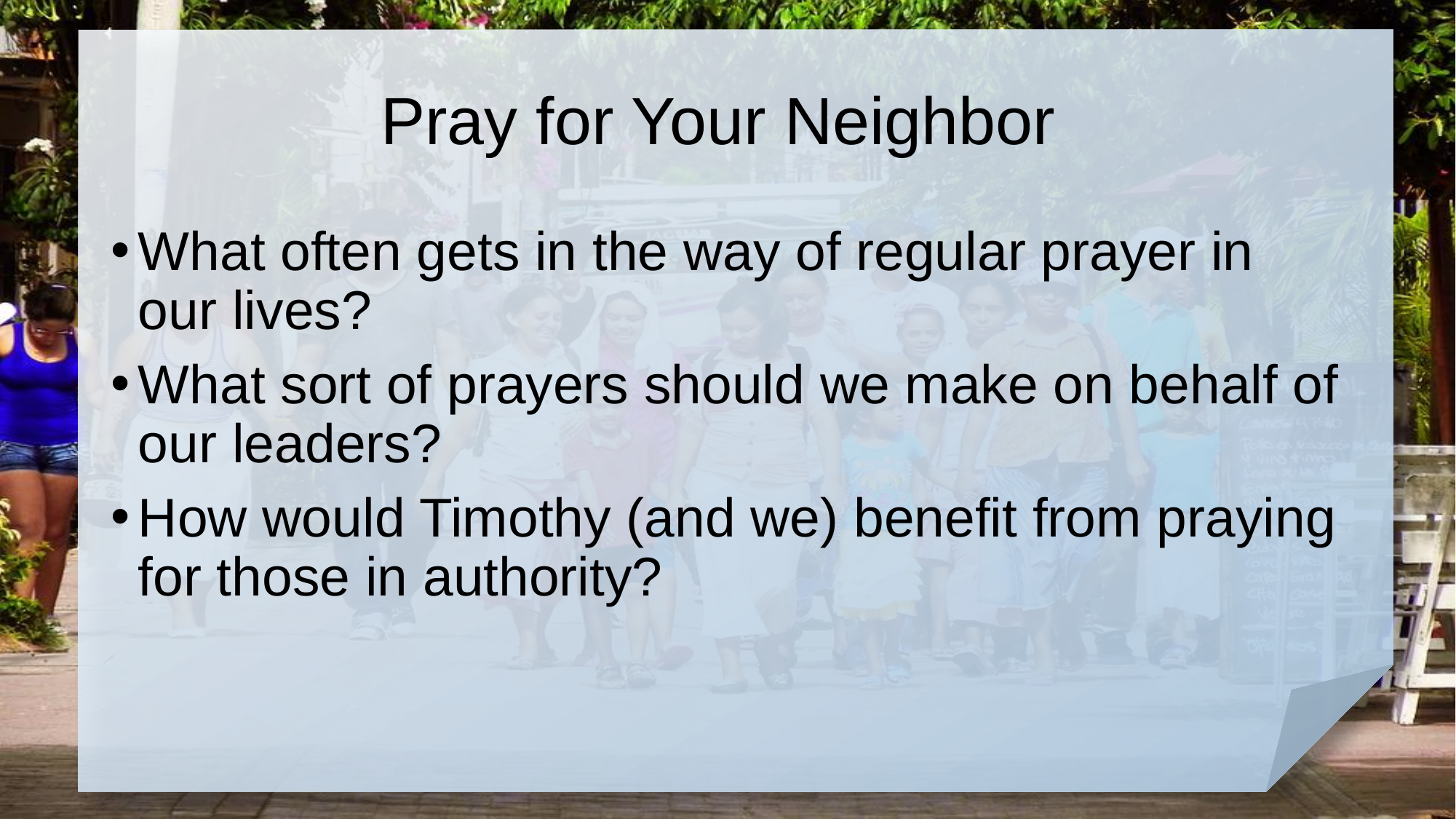

# Pray for Your Neighbor
What often gets in the way of regular prayer in our lives?
What sort of prayers should we make on behalf of our leaders?
How would Timothy (and we) benefit from praying for those in authority?